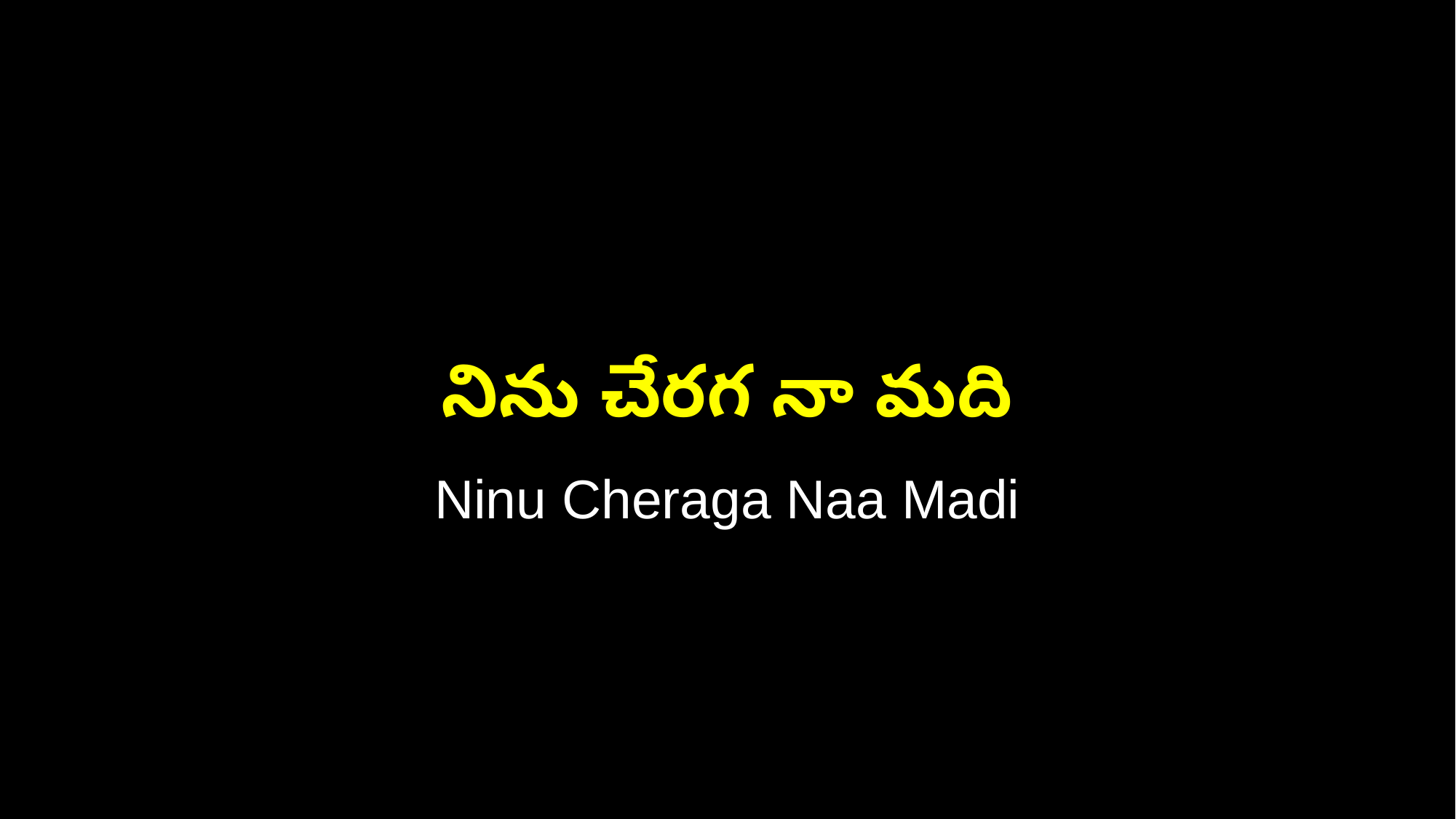

నిను చేరగ నా మది
Ninu Cheraga Naa Madi